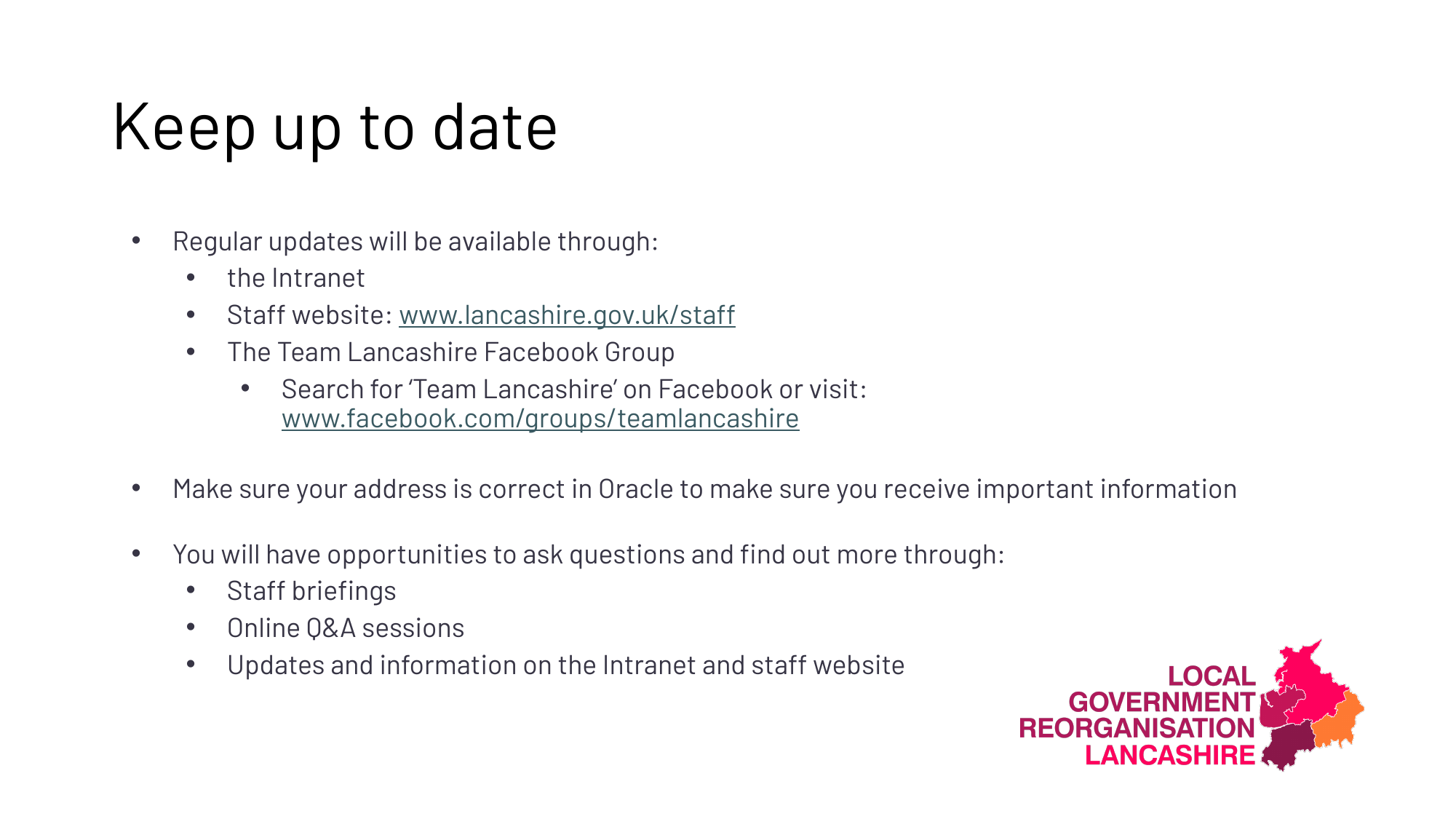

# Keep up to date
Regular updates will be available through:
the Intranet
Staff website: www.lancashire.gov.uk/staff
The Team Lancashire Facebook Group
Search for ‘Team Lancashire’ on Facebook or visit: www.facebook.com/groups/teamlancashire

Make sure your address is correct in Oracle to make sure you receive important information

You will have opportunities to ask questions and find out more through:
Staff briefings
Online Q&A sessions
Updates and information on the Intranet and staff website